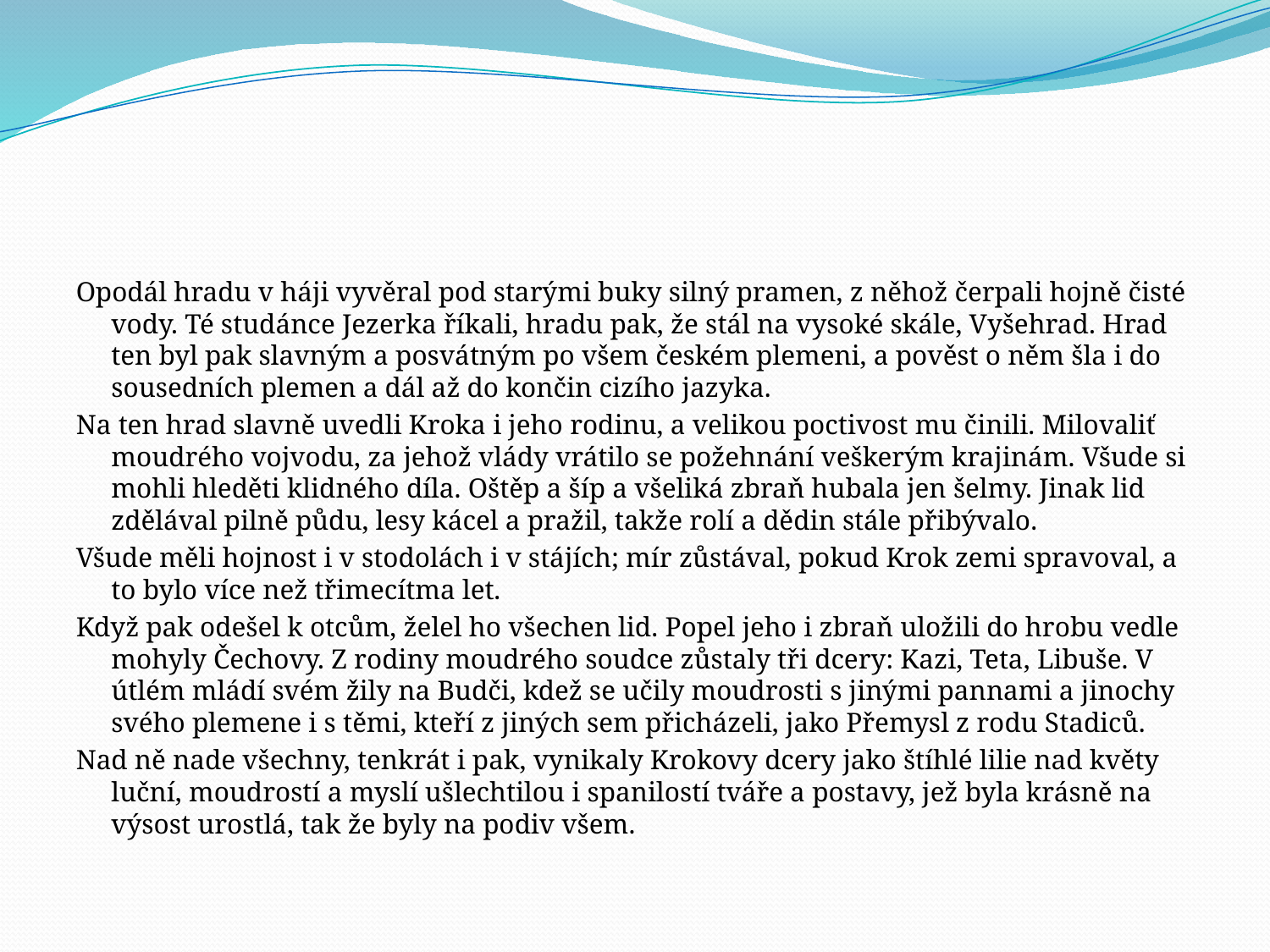

#
Opodál hradu v háji vyvěral pod starými buky silný pramen, z něhož čerpali hojně čisté vody. Té studánce Jezerka říkali, hradu pak, že stál na vysoké skále, Vyšehrad. Hrad ten byl pak slavným a posvátným po všem českém plemeni, a pověst o něm šla i do sousedních plemen a dál až do končin cizího jazyka.
Na ten hrad slavně uvedli Kroka i jeho rodinu, a velikou poctivost mu činili. Milovaliť moudrého vojvodu, za jehož vlády vrátilo se požehnání veškerým krajinám. Všude si mohli hleděti klidného díla. Oštěp a šíp a všeliká zbraň hubala jen šelmy. Jinak lid zdělával pilně půdu, lesy kácel a pražil, takže rolí a dědin stále přibývalo.
Všude měli hojnost i v stodolách i v stájích; mír zůstával, pokud Krok zemi spravoval, a to bylo více než třimecítma let.
Když pak odešel k otcům, želel ho všechen lid. Popel jeho i zbraň uložili do hrobu vedle mohyly Čechovy. Z rodiny moudrého soudce zůstaly tři dcery: Kazi, Teta, Libuše. V útlém mládí svém žily na Budči, kdež se učily moudrosti s jinými pannami a jinochy svého plemene i s těmi, kteří z jiných sem přicházeli, jako Přemysl z rodu Stadiců.
Nad ně nade všechny, tenkrát i pak, vynikaly Krokovy dcery jako štíhlé lilie nad květy luční, moudrostí a myslí ušlechtilou i spanilostí tváře a postavy, jež byla krásně na výsost urostlá, tak že byly na podiv všem.